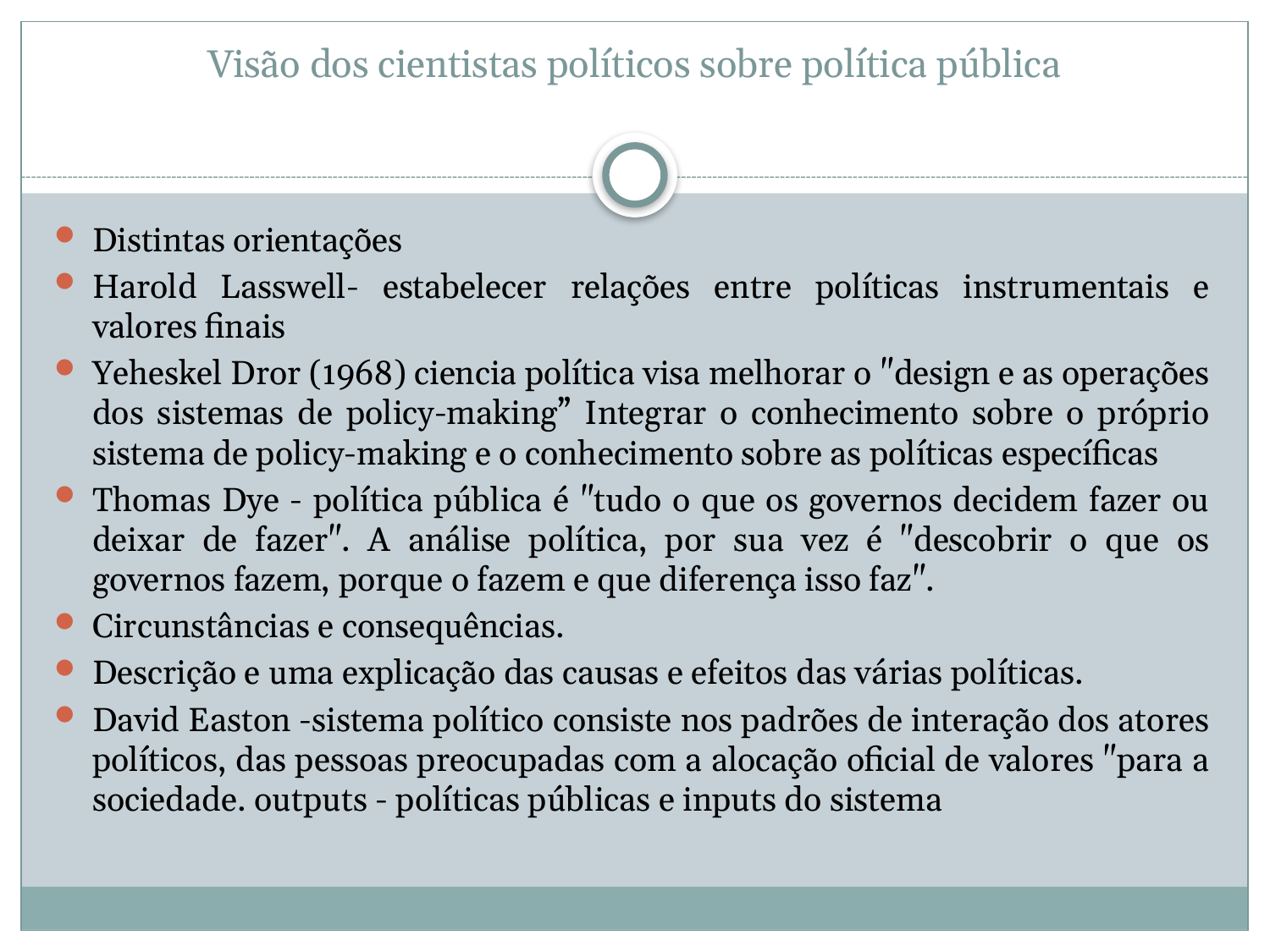

# Visão dos cientistas políticos sobre política pública
Distintas orientações
Harold Lasswell- estabelecer relações entre políticas instrumentais e valores finais
Yeheskel Dror (1968) ciencia política visa melhorar o "design e as operações dos sistemas de policy-making” Integrar o conhecimento sobre o próprio sistema de policy-making e o conhecimento sobre as políticas específicas
Thomas Dye - política pública é "tudo o que os governos decidem fazer ou deixar de fazer". A análise política, por sua vez é "descobrir o que os governos fazem, porque o fazem e que diferença isso faz".
Circunstâncias e consequências.
Descrição e uma explicação das causas e efeitos das várias políticas.
David Easton -sistema político consiste nos padrões de interação dos atores políticos, das pessoas preocupadas com a alocação oficial de valores "para a sociedade. outputs - políticas públicas e inputs do sistema